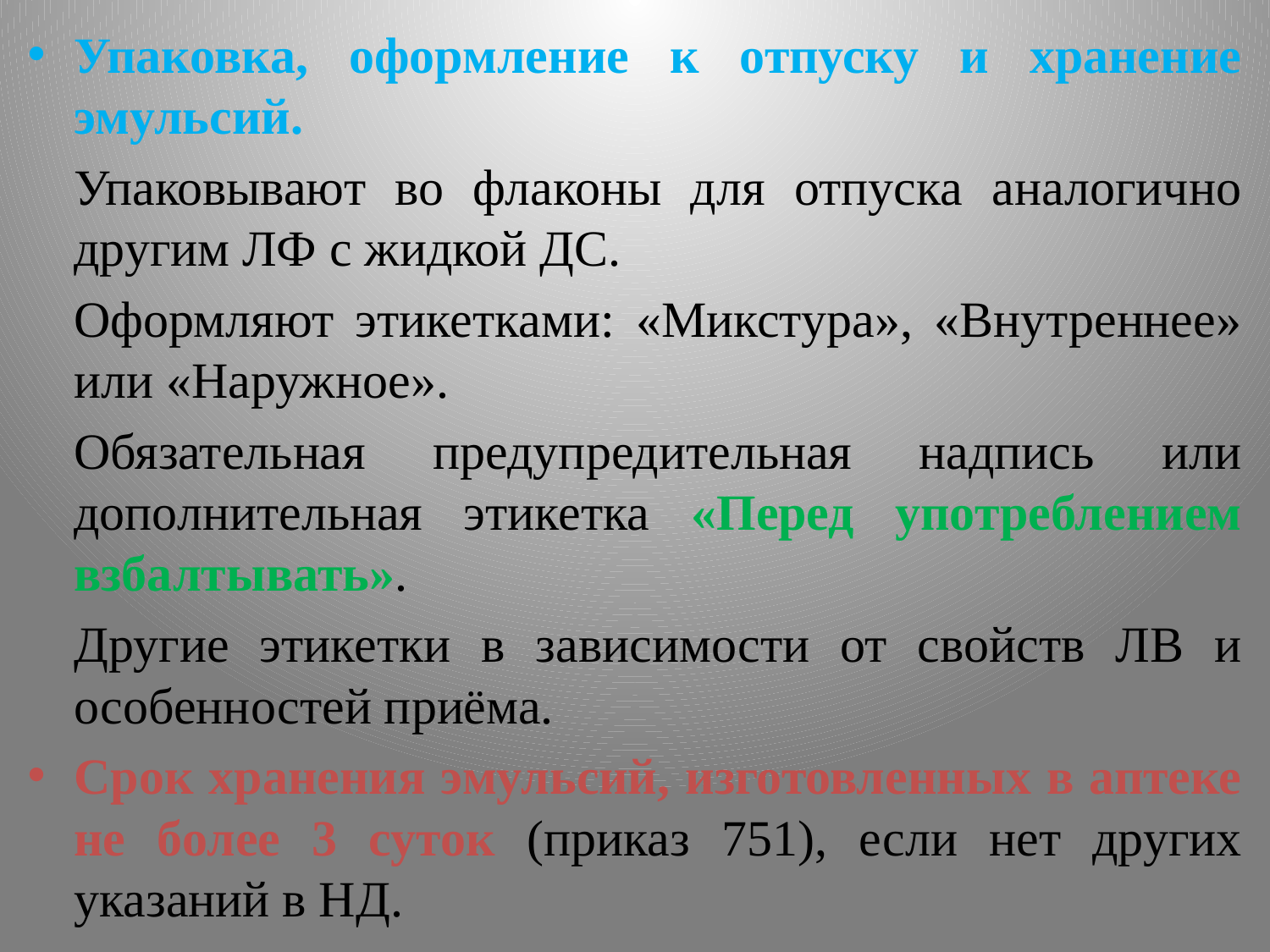

Упаковка, оформление к отпуску и хранение эмульсий.
	Упаковывают во флаконы для отпуска аналогично другим ЛФ с жидкой ДС.
	Оформляют этикетками: «Микстура», «Внутреннее» или «Наружное».
	Обязательная предупредительная надпись или дополнительная этикетка «Перед употреблением взбалтывать».
	Другие этикетки в зависимости от свойств ЛВ и особенностей приёма.
Срок хранения эмульсий, изготовленных в аптеке не более 3 суток (приказ 751), если нет других указаний в НД.